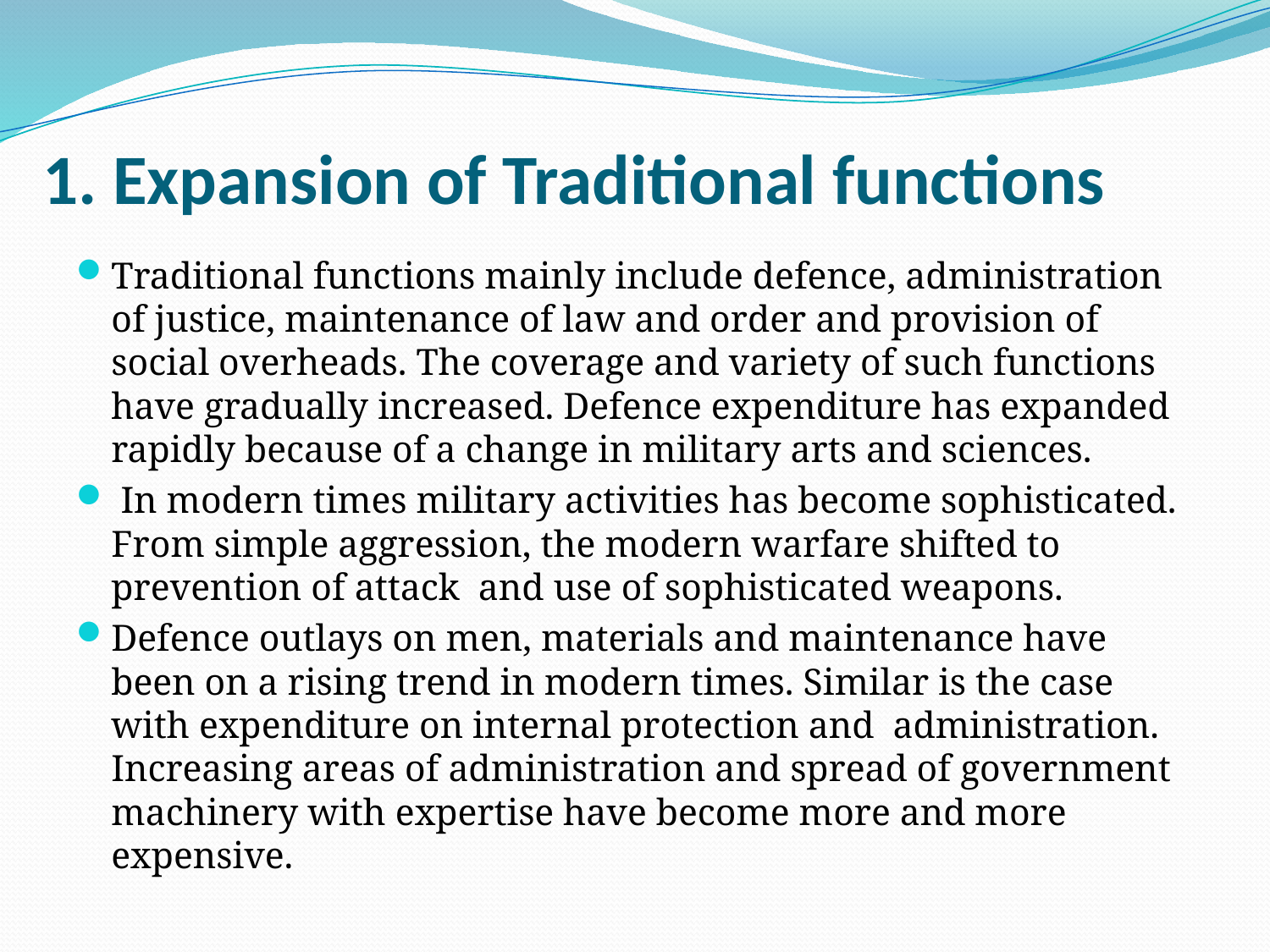

# 1. Expansion of Traditional functions
Traditional functions mainly include defence, administration of justice, maintenance of law and order and provision of social overheads. The coverage and variety of such functions have gradually increased. Defence expenditure has expanded rapidly because of a change in military arts and sciences.
 In modern times military activities has become sophisticated. From simple aggression, the modern warfare shifted to prevention of attack  and use of sophisticated weapons.
Defence outlays on men, materials and maintenance have been on a rising trend in modern times. Similar is the case with expenditure on internal protection and  administration. Increasing areas of administration and spread of government machinery with expertise have become more and more expensive.